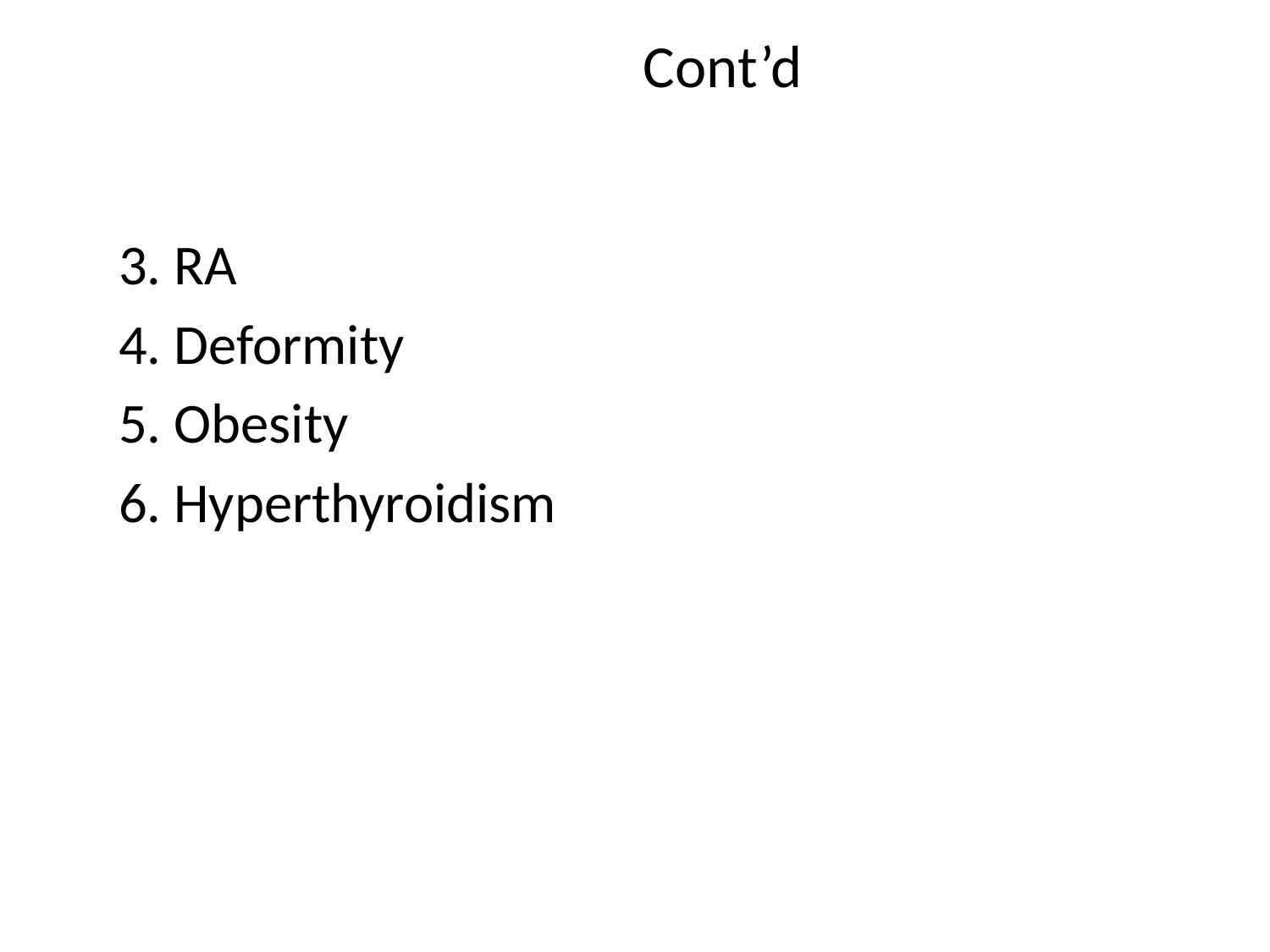

# Cont’d
3. RA
4. Deformity
5. Obesity
6. Hyperthyroidism